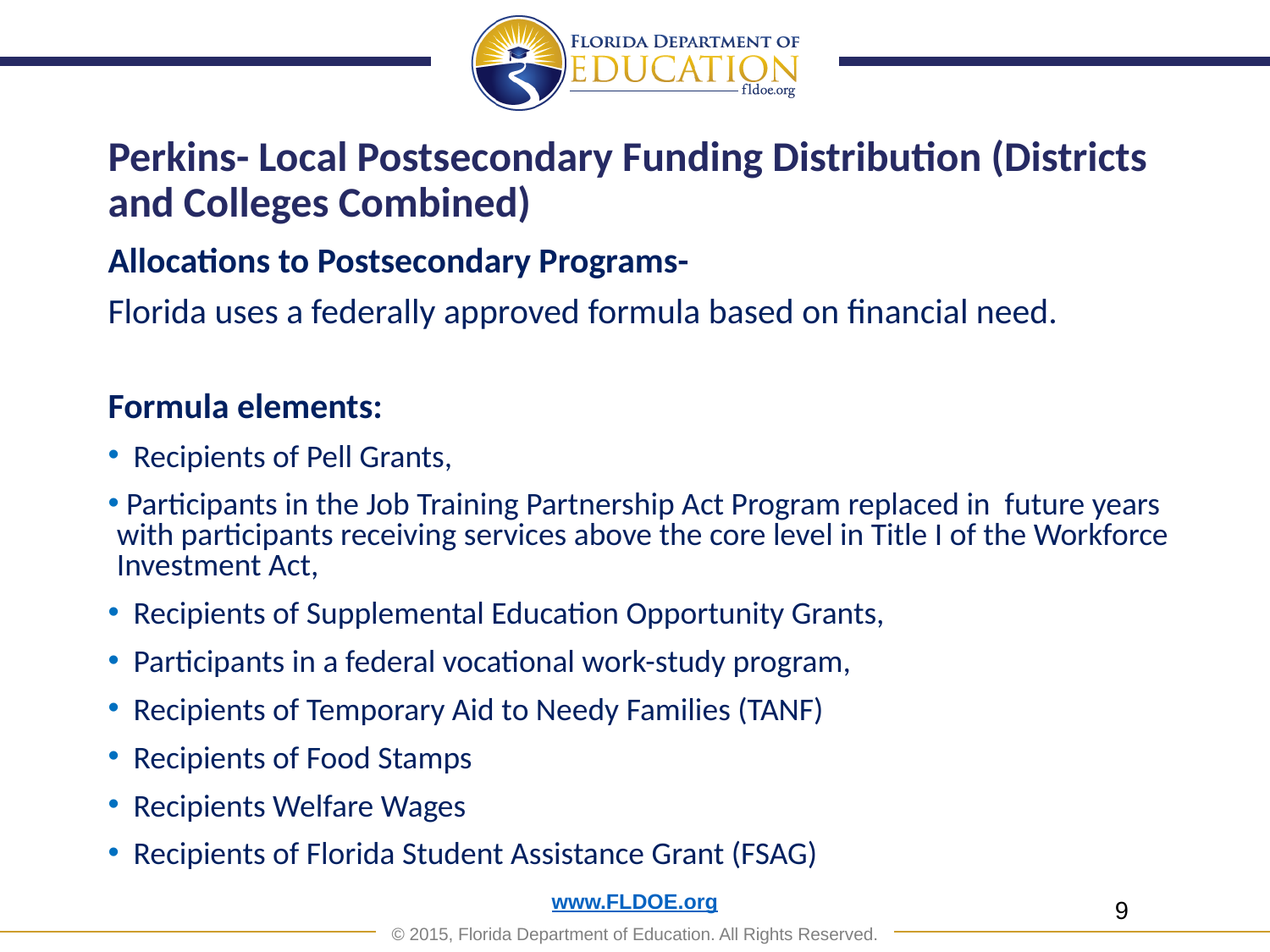

# Perkins- Local Postsecondary Funding Distribution (Districts and Colleges Combined)
Allocations to Postsecondary Programs-
Florida uses a federally approved formula based on financial need.

Formula elements:
  Recipients of Pell Grants,
 Participants in the Job Training Partnership Act Program replaced in  future years with participants receiving services above the core level in Title I of the Workforce Investment Act,
  Recipients of Supplemental Education Opportunity Grants,
  Participants in a federal vocational work-study program,
  Recipients of Temporary Aid to Needy Families (TANF)
  Recipients of Food Stamps
  Recipients Welfare Wages
  Recipients of Florida Student Assistance Grant (FSAG)
9